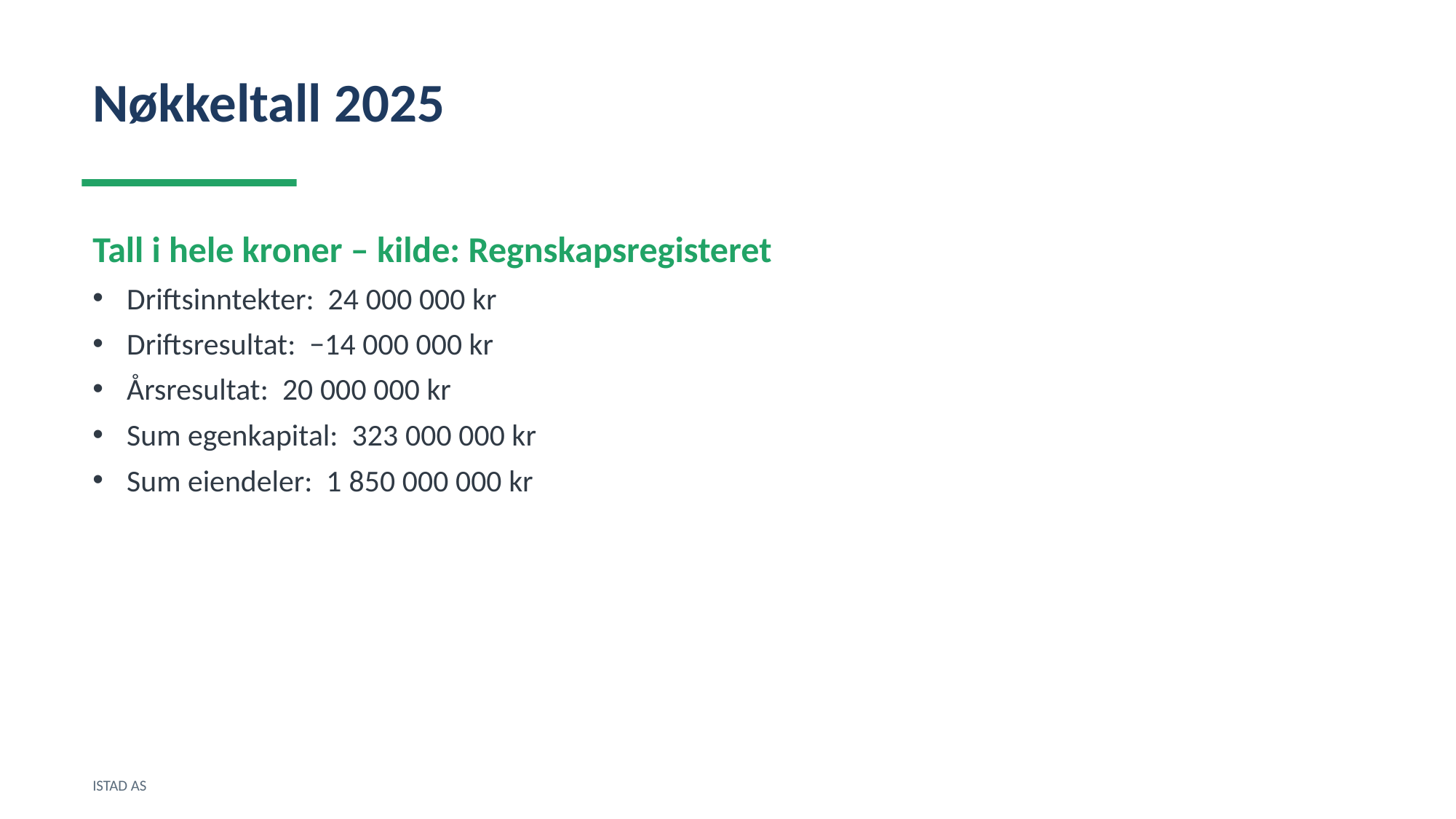

Nøkkeltall 2025

Tall i hele kroner – kilde: Regnskapsregisteret
Driftsinntekter:  24 000 000 kr
Driftsresultat:  −14 000 000 kr
Årsresultat:  20 000 000 kr
Sum egenkapital:  323 000 000 kr
Sum eiendeler:  1 850 000 000 kr
ISTAD AS